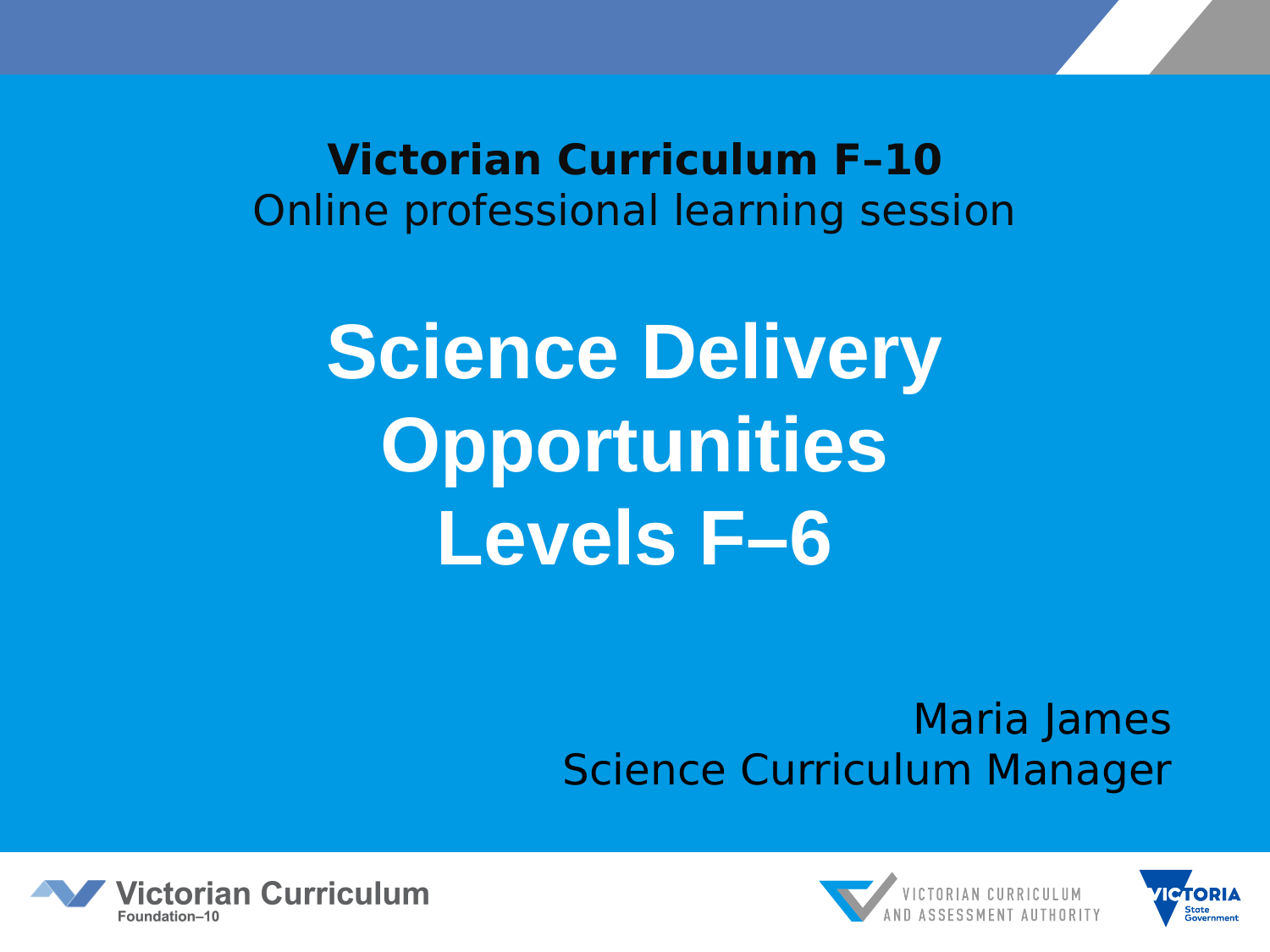

Victorian Curriculum F–10
Online professional learning session
# Science Delivery Opportunities Levels F–6
Maria James
Science Curriculum Manager